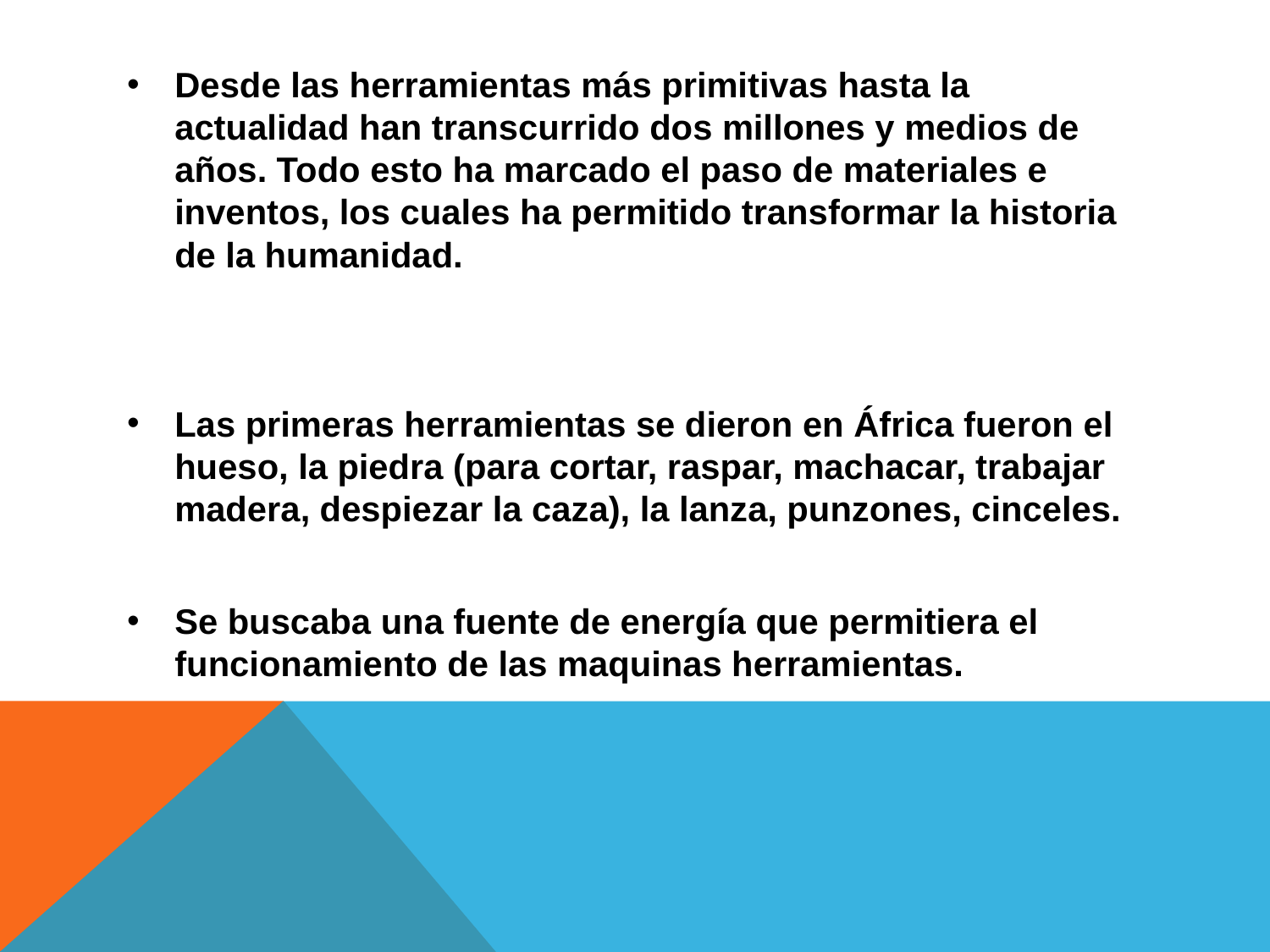

Desde las herramientas más primitivas hasta la actualidad han transcurrido dos millones y medios de años. Todo esto ha marcado el paso de materiales e inventos, los cuales ha permitido transformar la historia de la humanidad.

Las primeras herramientas se dieron en África fueron el hueso, la piedra (para cortar, raspar, machacar, trabajar madera, despiezar la caza), la lanza, punzones, cinceles.

Se buscaba una fuente de energía que permitiera el funcionamiento de las maquinas herramientas.